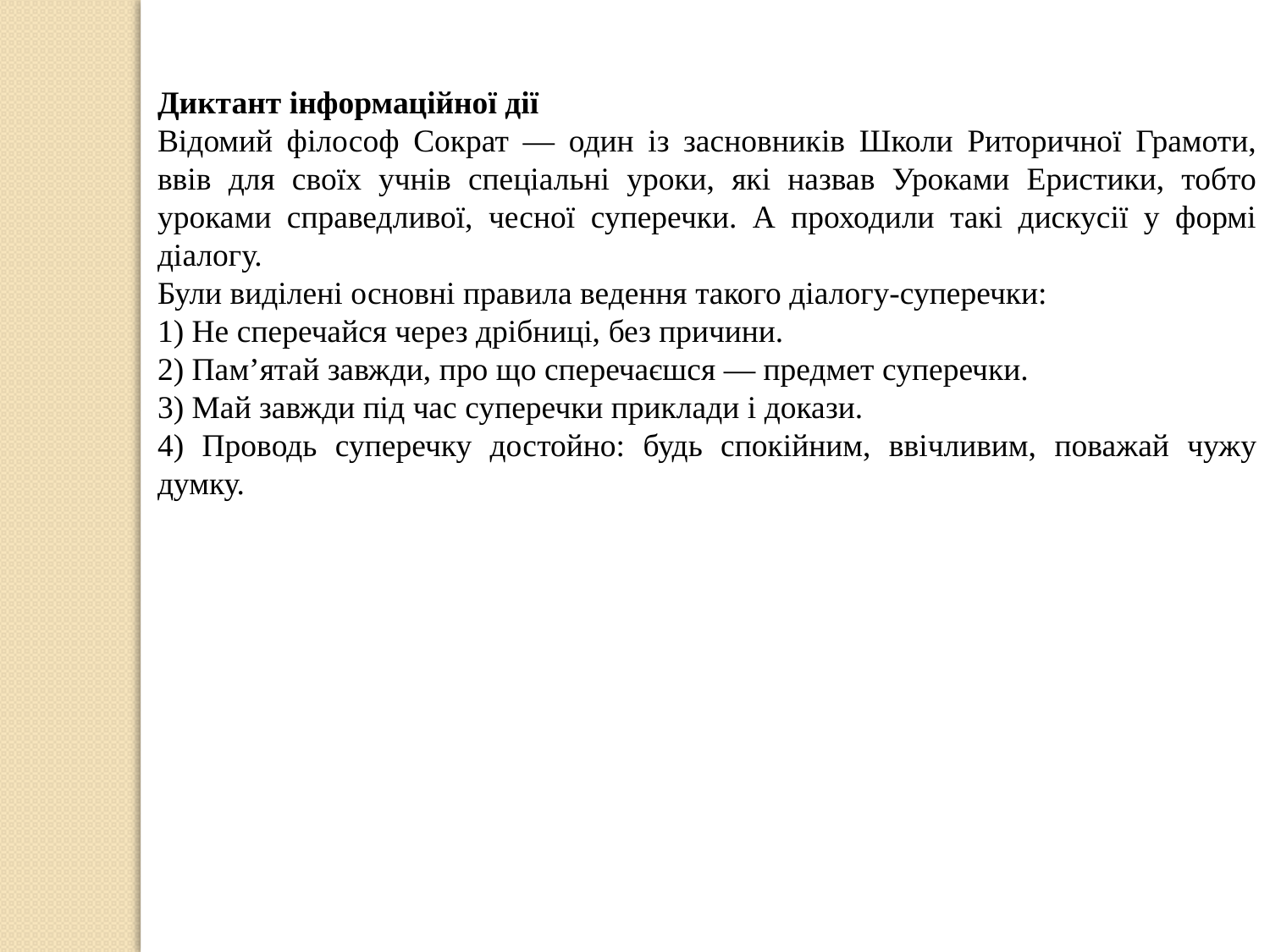

Диктант інформаційної дії
Відомий філософ Сократ — один із засновників Школи Риторичної Грамоти, ввів для своїх учнів спеціальні уроки, які назвав Уроками Еристики, тобто уроками справедливої, чесної суперечки. А проходили такі дискусії у формі діалогу.
Були виділені основні правила ведення такого діалогу-суперечки:
1) Не сперечайся через дрібниці, без причини.
2) Пам’ятай завжди, про що сперечаєшся — предмет суперечки.
3) Май завжди під час суперечки приклади і докази.
4) Проводь суперечку достойно: будь спокійним, ввічливим, поважай чужу думку.